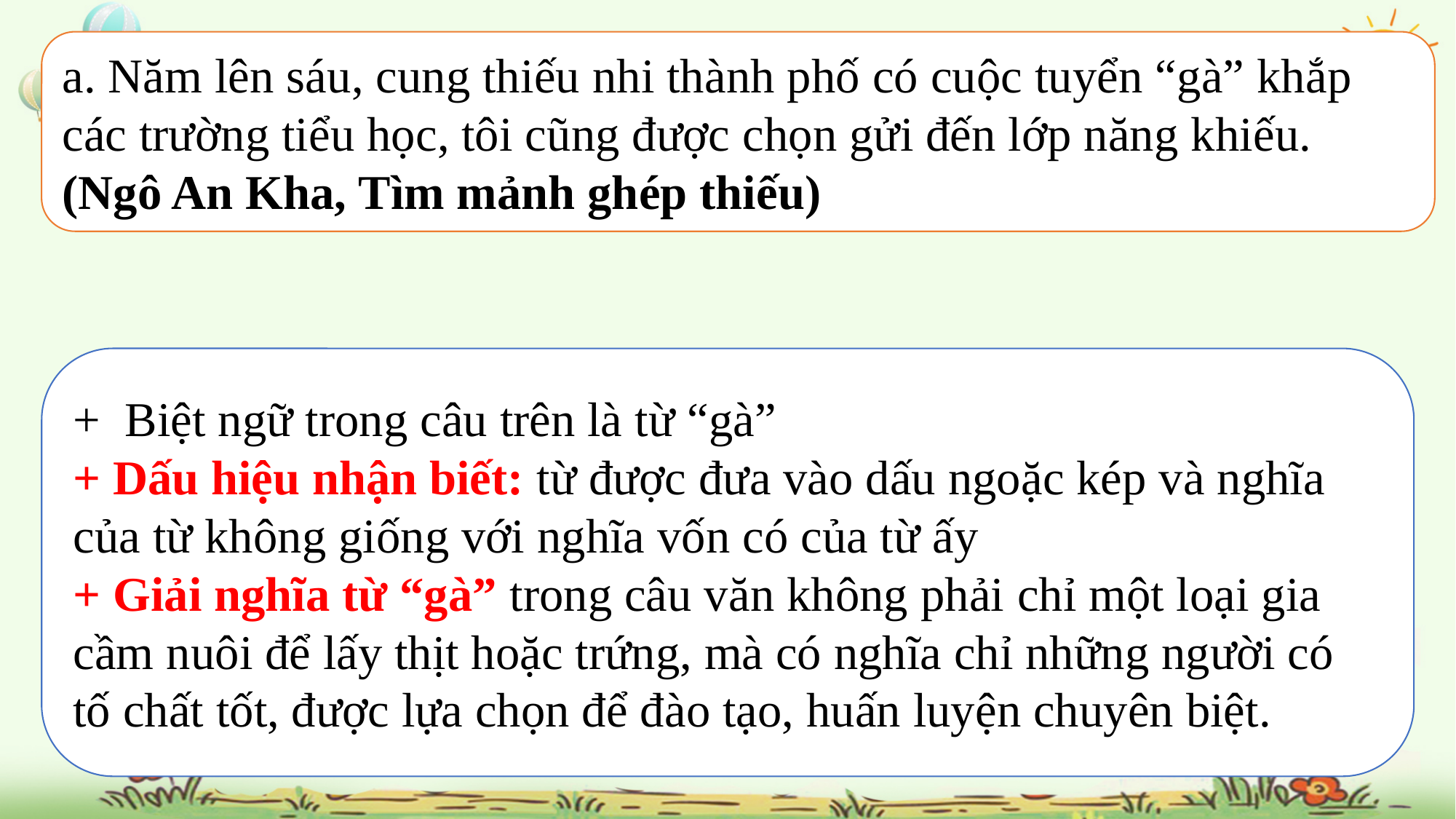

a. Năm lên sáu, cung thiếu nhi thành phố có cuộc tuyển “gà” khắp các trường tiểu học, tôi cũng được chọn gửi đến lớp năng khiếu.
(Ngô An Kha, Tìm mảnh ghép thiếu)
#

+  Biệt ngữ trong câu trên là từ “gà”
+ Dấu hiệu nhận biết: từ được đưa vào dấu ngoặc kép và nghĩa của từ không giống với nghĩa vốn có của từ ấy
+ Giải nghĩa từ “gà” trong câu văn không phải chỉ một loại gia cầm nuôi để lấy thịt hoặc trứng, mà có nghĩa chỉ những người có tố chất tốt, được lựa chọn để đào tạo, huấn luyện chuyên biệt.